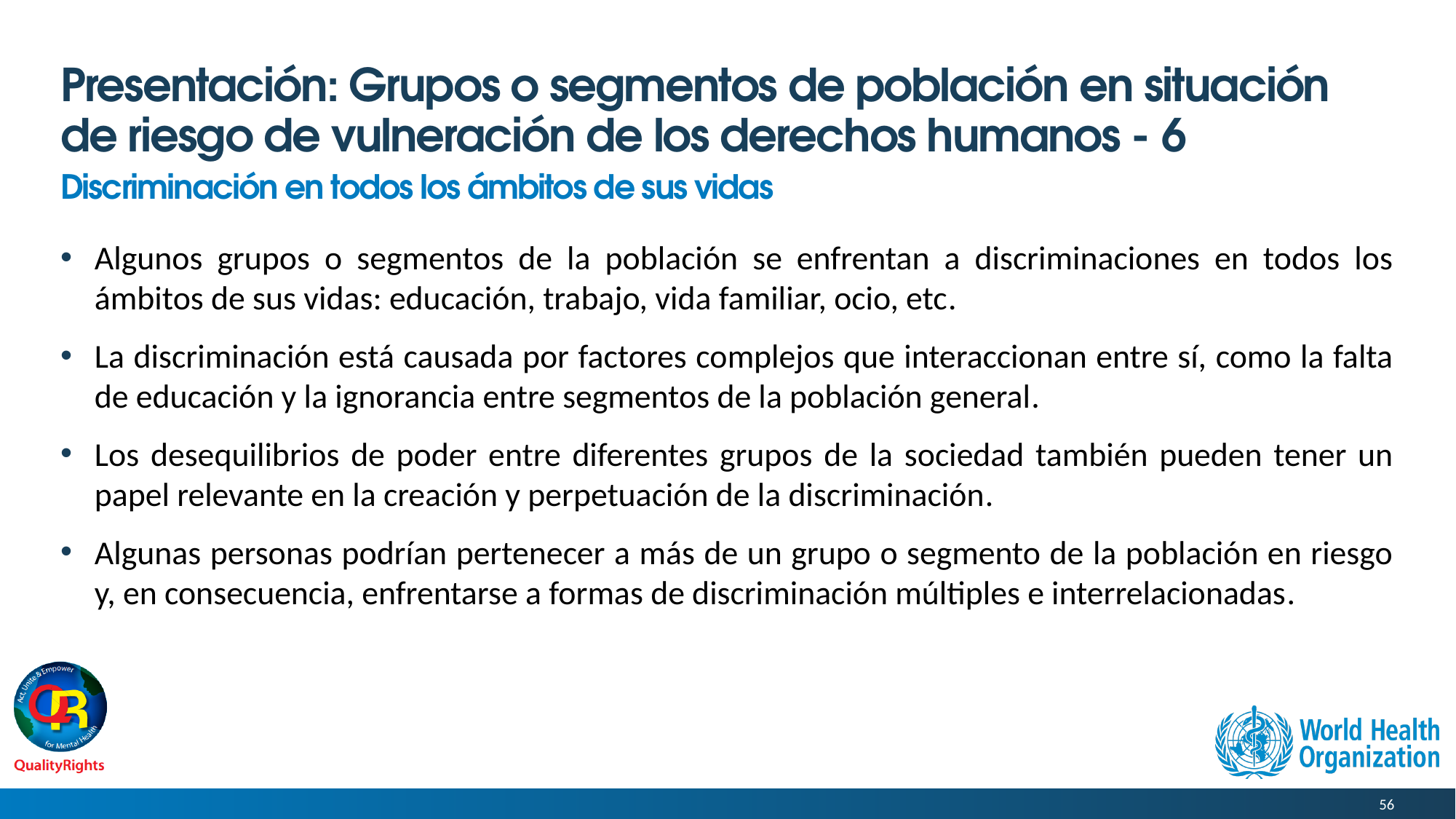

# Presentación: Grupos o segmentos de población en situación de riesgo de vulneración de los derechos humanos - 6
Discriminación en todos los ámbitos de sus vidas
Algunos grupos o segmentos de la población se enfrentan a discriminaciones en todos los ámbitos de sus vidas: educación, trabajo, vida familiar, ocio, etc.
La discriminación está causada por factores complejos que interaccionan entre sí, como la falta de educación y la ignorancia entre segmentos de la población general.
Los desequilibrios de poder entre diferentes grupos de la sociedad también pueden tener un papel relevante en la creación y perpetuación de la discriminación.
Algunas personas podrían pertenecer a más de un grupo o segmento de la población en riesgo y, en consecuencia, enfrentarse a formas de discriminación múltiples e interrelacionadas.
56